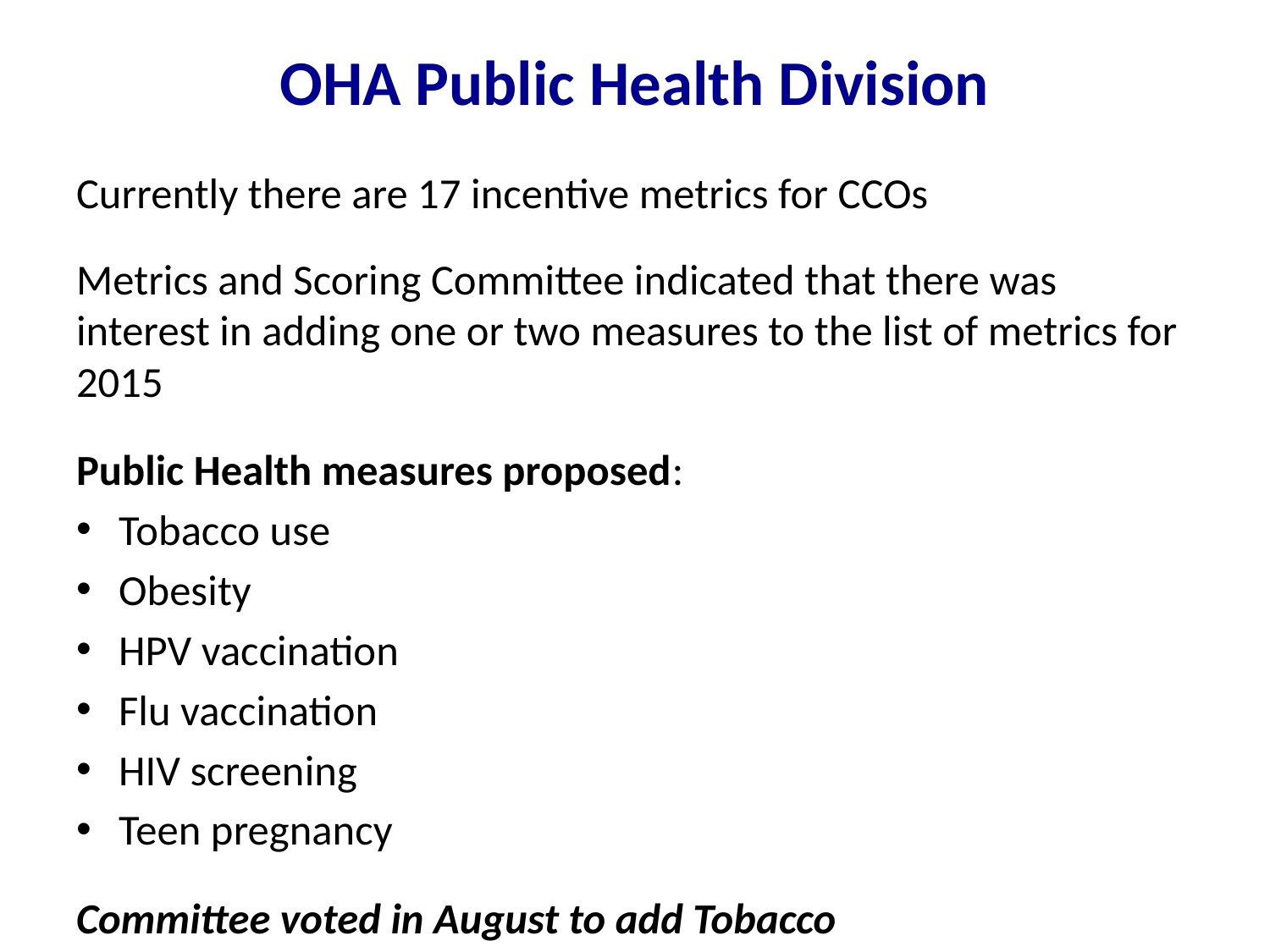

# OHA Public Health Division
Currently there are 17 incentive metrics for CCOs

Metrics and Scoring Committee indicated that there was interest in adding one or two measures to the list of metrics for 2015

Public Health measures proposed:
Tobacco use
Obesity
HPV vaccination
Flu vaccination
HIV screening
Teen pregnancy

Committee voted in August to add Tobacco